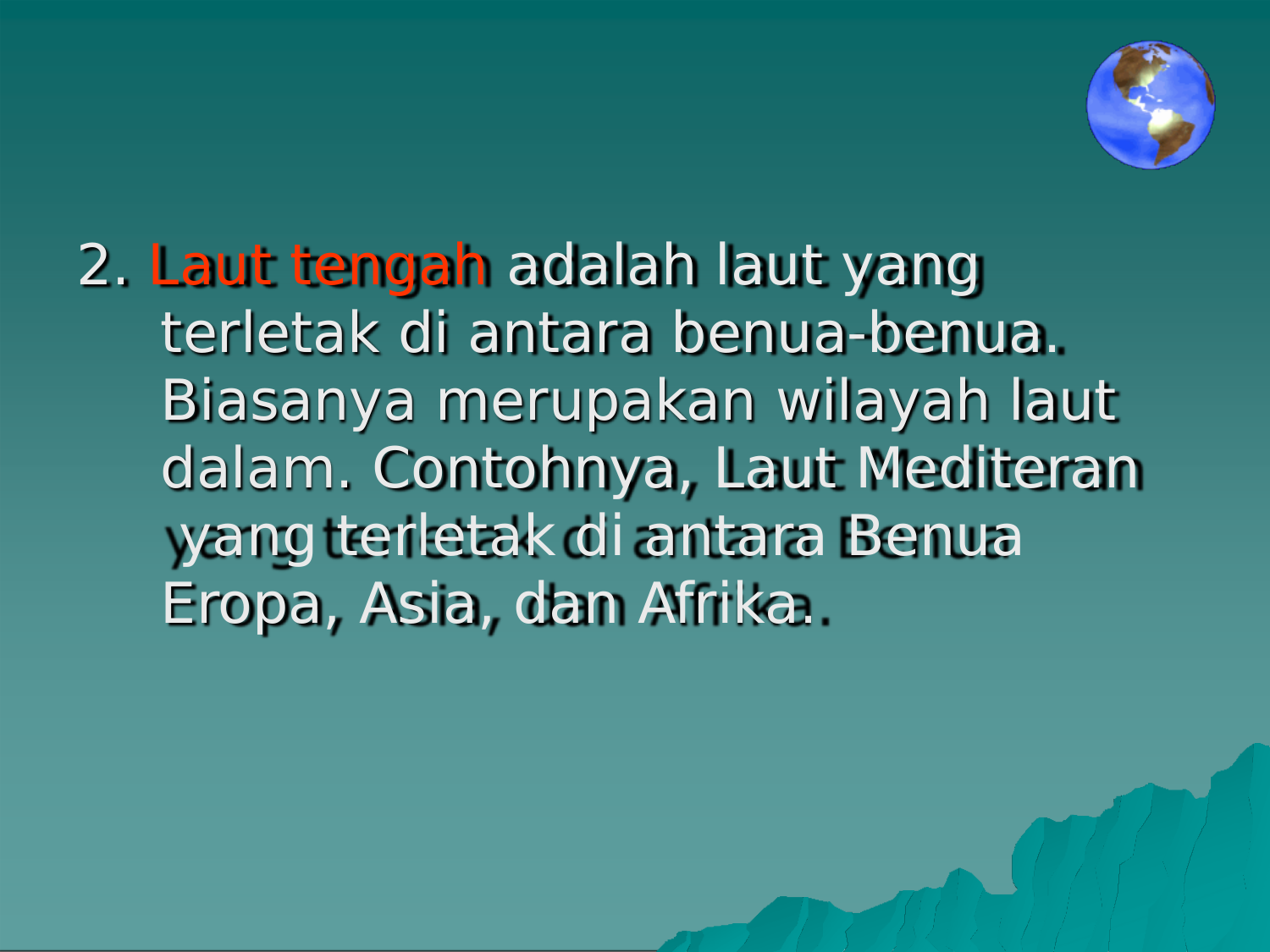

2. Laut tengah adalah laut yang  terletak di antara benua-benua.  Biasanya merupakan wilayah laut  dalam. Contohnya, Laut Mediteran  yang terletak di antara Benua  Eropa, Asia, dan Afrika.